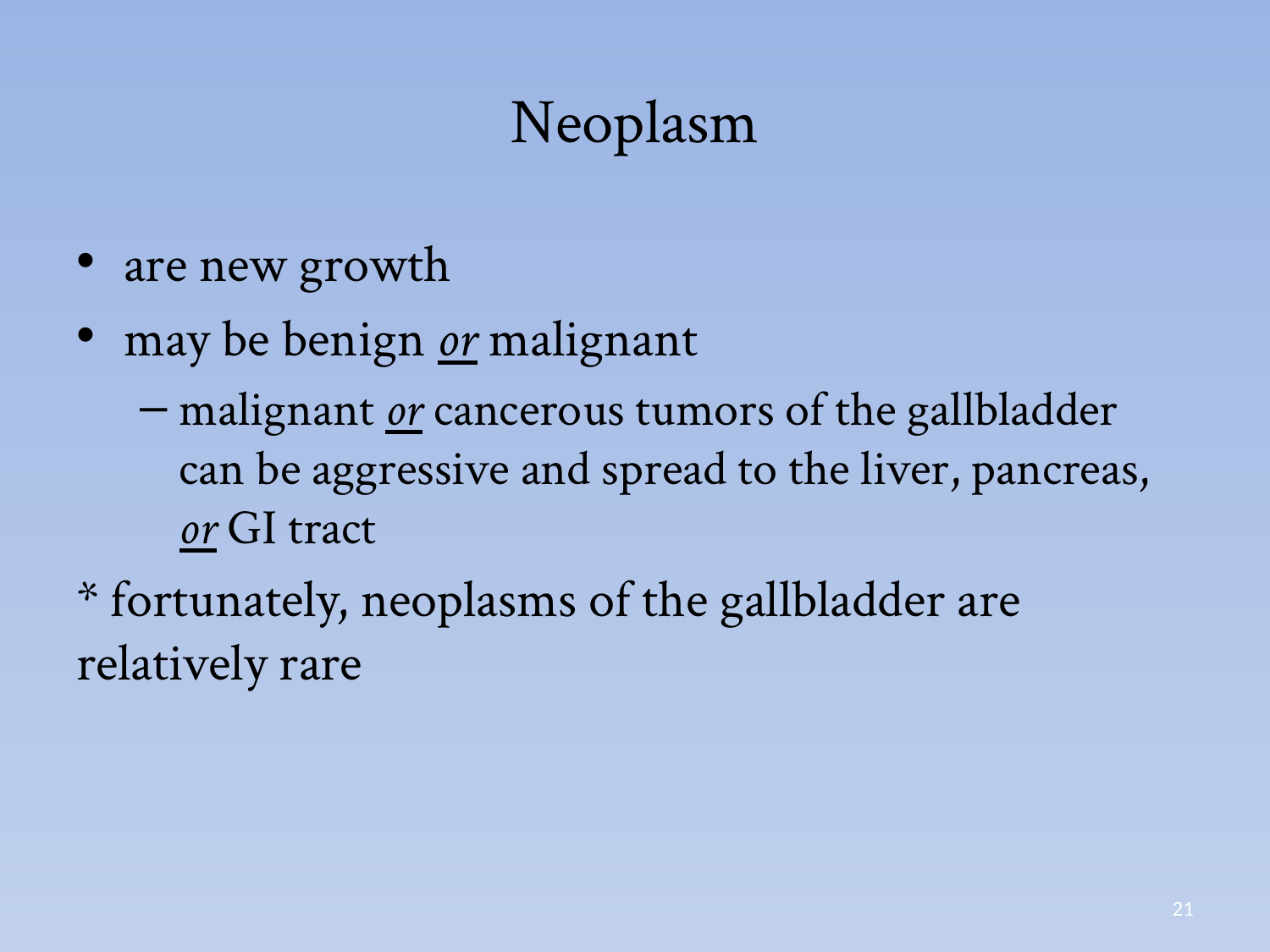

# Neoplasm
are new growth
may be benign or malignant
malignant or cancerous tumors of the gallbladder can be aggressive and spread to the liver, pancreas, or GI tract
* fortunately, neoplasms of the gallbladder are relatively rare
21